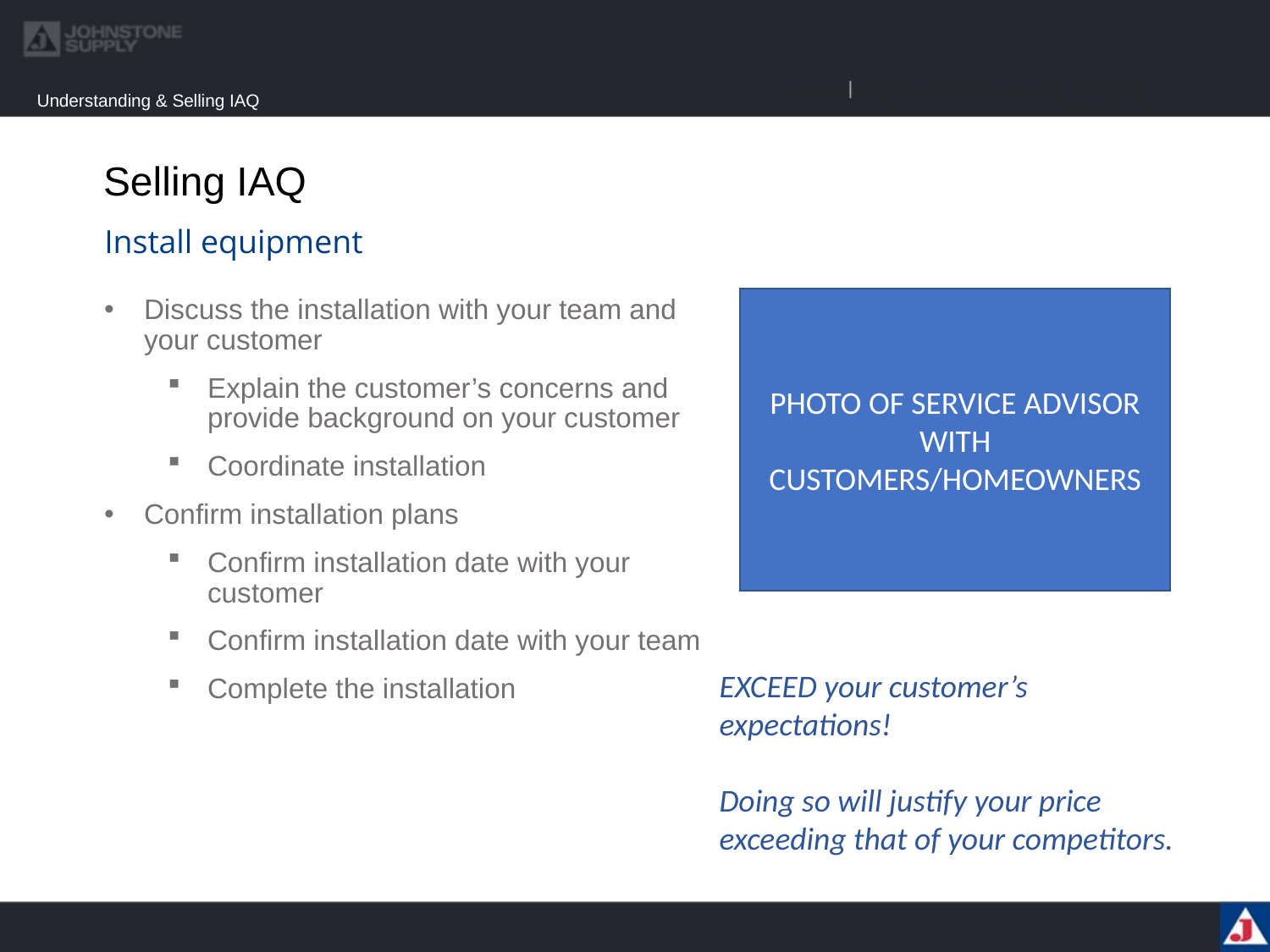

Understanding & Selling IAQ
# Selling IAQ
Install equipment
Discuss the installation with your team and your customer
Explain the customer’s concerns and provide background on your customer
Coordinate installation
Confirm installation plans
Confirm installation date with your customer
Confirm installation date with your team
Complete the installation
PHOTO OF SERVICE ADVISOR WITH CUSTOMERS/HOMEOWNERS
EXCEED your customer’s expectations!

Doing so will justify your price exceeding that of your competitors.